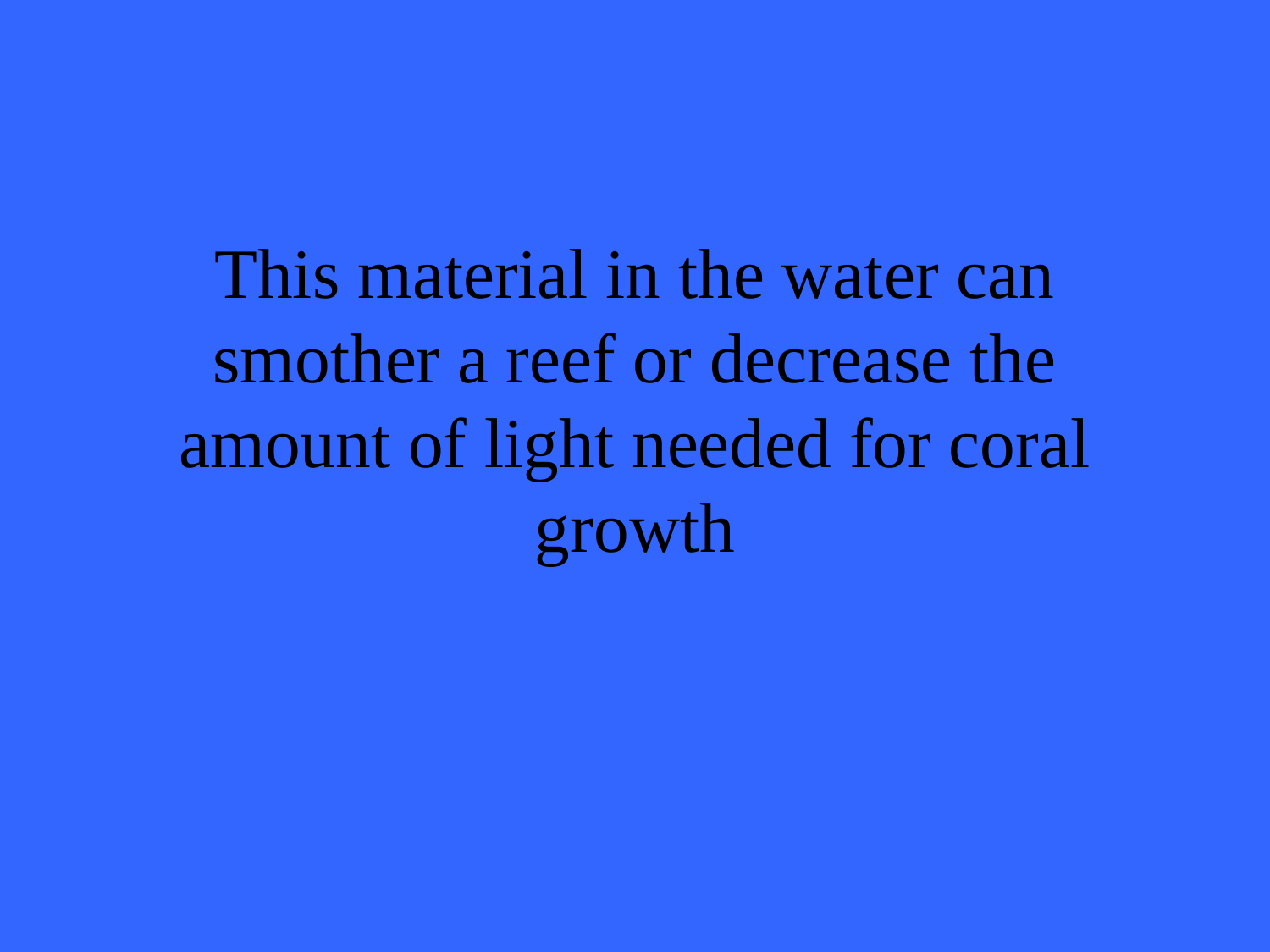

# This material in the water can smother a reef or decrease the amount of light needed for coral growth